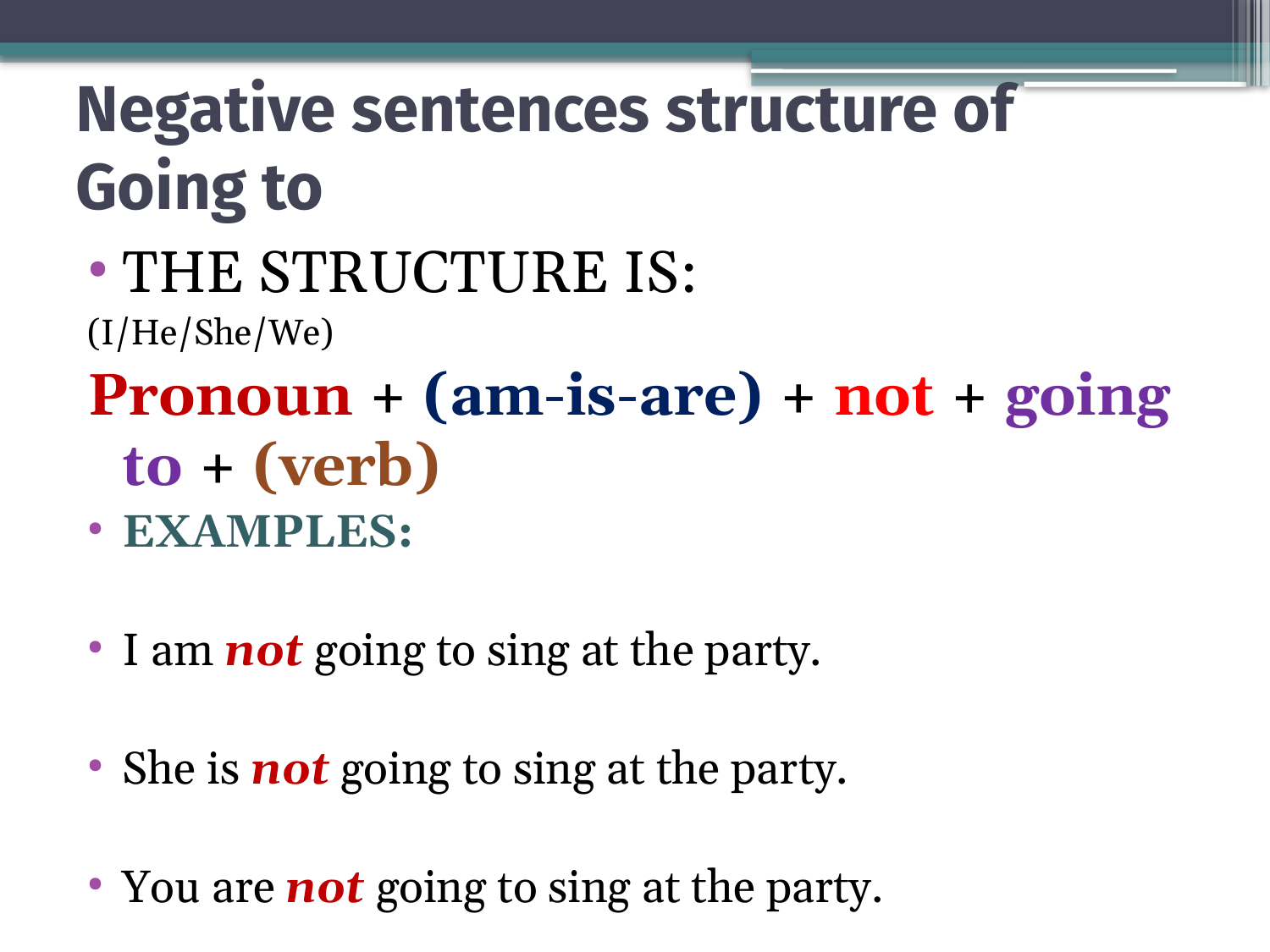

# Negative sentences structure of Going to
The structure is:
(I/He/She/We)
Pronoun + (am-is-are) + not + going to + (verb)
EXAMPLES:

I am not going to sing at the party.

She is not going to sing at the party.

You are not going to sing at the party.